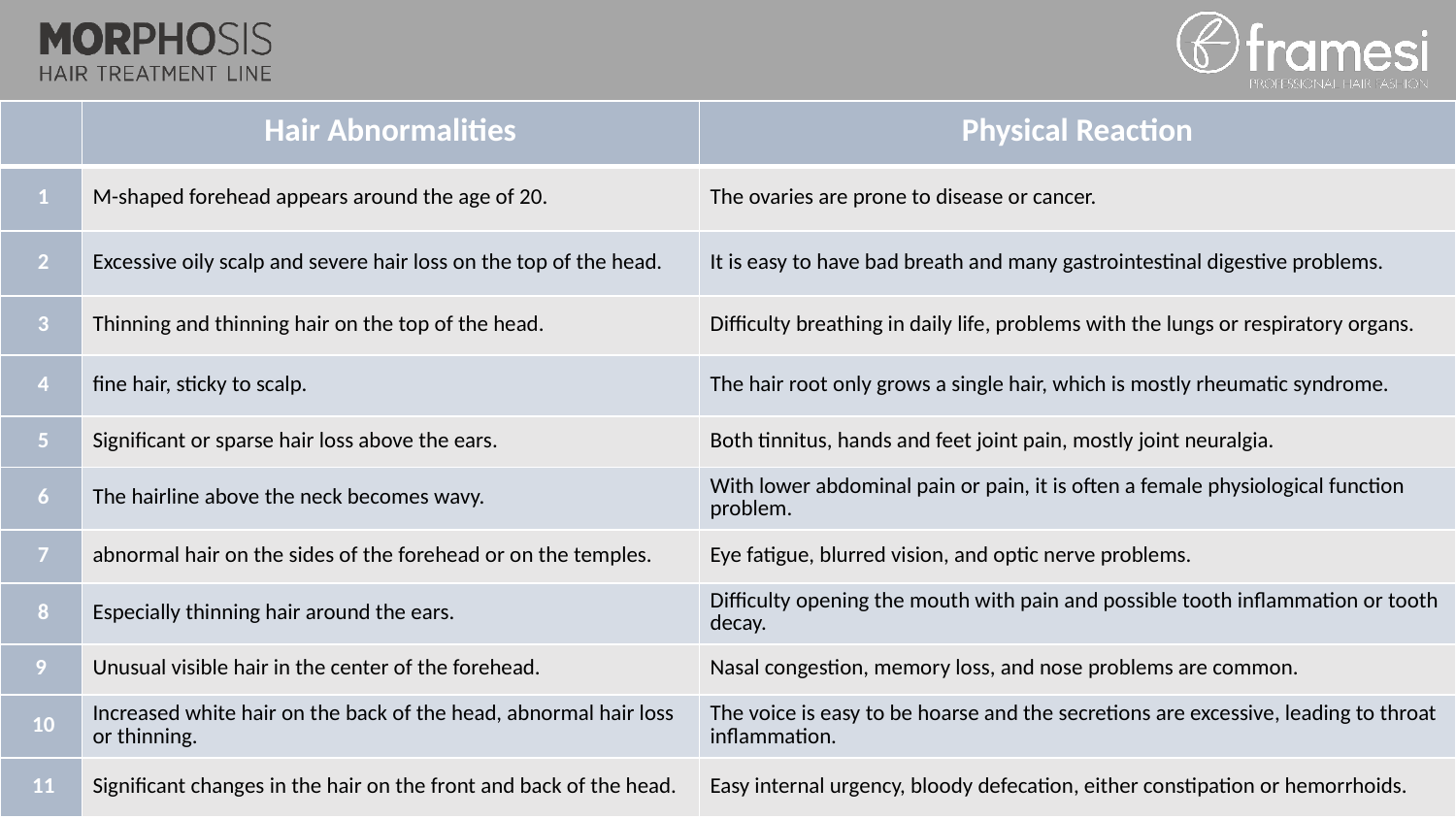

|  | Hair Abnormalities | Physical Reaction |
| --- | --- | --- |
| 1 | M-shaped forehead appears around the age of 20. | The ovaries are prone to disease or cancer. |
| 2 | Excessive oily scalp and severe hair loss on the top of the head. | It is easy to have bad breath and many gastrointestinal digestive problems. |
| 3 | Thinning and thinning hair on the top of the head. | Difficulty breathing in daily life, problems with the lungs or respiratory organs. |
| 4 | fine hair, sticky to scalp. | The hair root only grows a single hair, which is mostly rheumatic syndrome. |
| 5 | Significant or sparse hair loss above the ears. | Both tinnitus, hands and feet joint pain, mostly joint neuralgia. |
| 6 | The hairline above the neck becomes wavy. | With lower abdominal pain or pain, it is often a female physiological function problem. |
| 7 | abnormal hair on the sides of the forehead or on the temples. | Eye fatigue, blurred vision, and optic nerve problems. |
| 8 | Especially thinning hair around the ears. | Difficulty opening the mouth with pain and possible tooth inflammation or tooth decay. |
| 9 | Unusual visible hair in the center of the forehead. | Nasal congestion, memory loss, and nose problems are common. |
| 10 | Increased white hair on the back of the head, abnormal hair loss or thinning. | The voice is easy to be hoarse and the secretions are excessive, leading to throat inflammation. |
| 11 | Significant changes in the hair on the front and back of the head. | Easy internal urgency, bloody defecation, either constipation or hemorrhoids. |